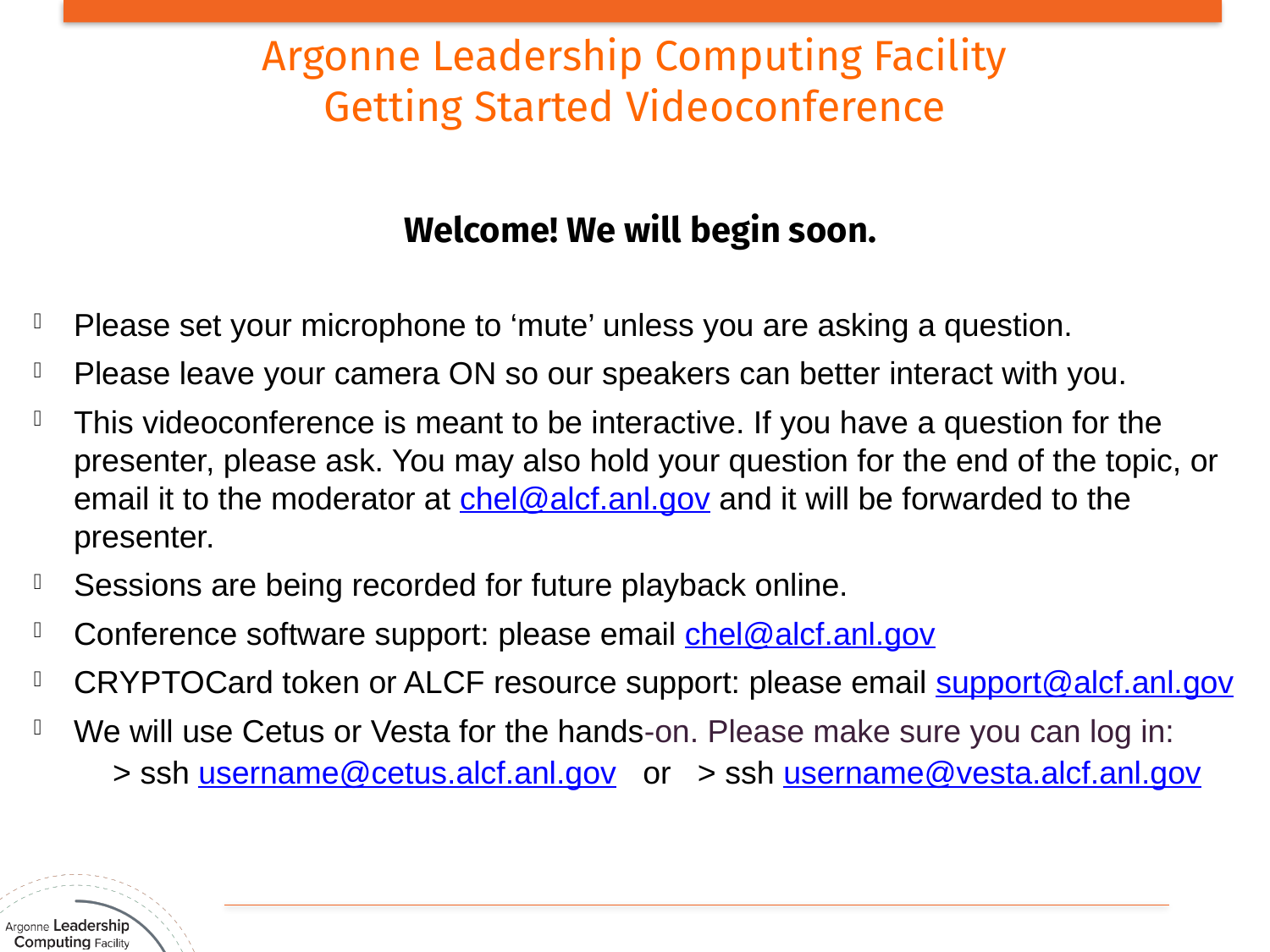

# Argonne Leadership Computing Facility Getting Started Videoconference
Welcome! We will begin soon.

Please set your microphone to ‘mute’ unless you are asking a question.
Please leave your camera ON so our speakers can better interact with you.
This videoconference is meant to be interactive. If you have a question for the presenter, please ask. You may also hold your question for the end of the topic, or email it to the moderator at chel@alcf.anl.gov and it will be forwarded to the presenter.
Sessions are being recorded for future playback online.
Conference software support: please email chel@alcf.anl.gov
CRYPTOCard token or ALCF resource support: please email support@alcf.anl.gov
We will use Cetus or Vesta for the hands-on. Please make sure you can log in:
    > ssh username@cetus.alcf.anl.gov   or   > ssh username@vesta.alcf.anl.gov